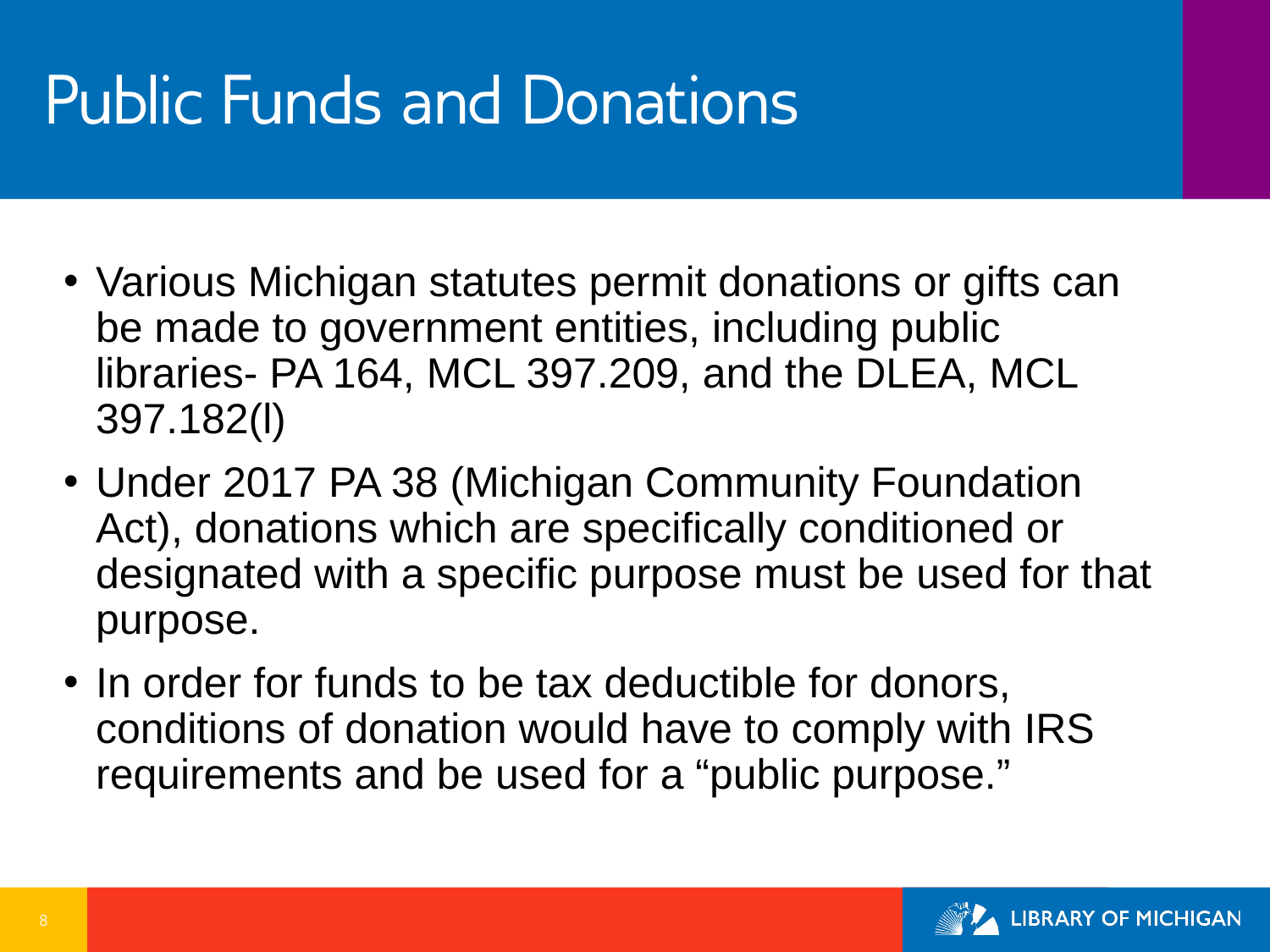

# Public Funds and Donations
Various Michigan statutes permit donations or gifts can be made to government entities, including public libraries- PA 164, MCL 397.209, and the DLEA, MCL 397.182(l)
Under 2017 PA 38 (Michigan Community Foundation Act), donations which are specifically conditioned or designated with a specific purpose must be used for that purpose.
In order for funds to be tax deductible for donors, conditions of donation would have to comply with IRS requirements and be used for a “public purpose.”

8